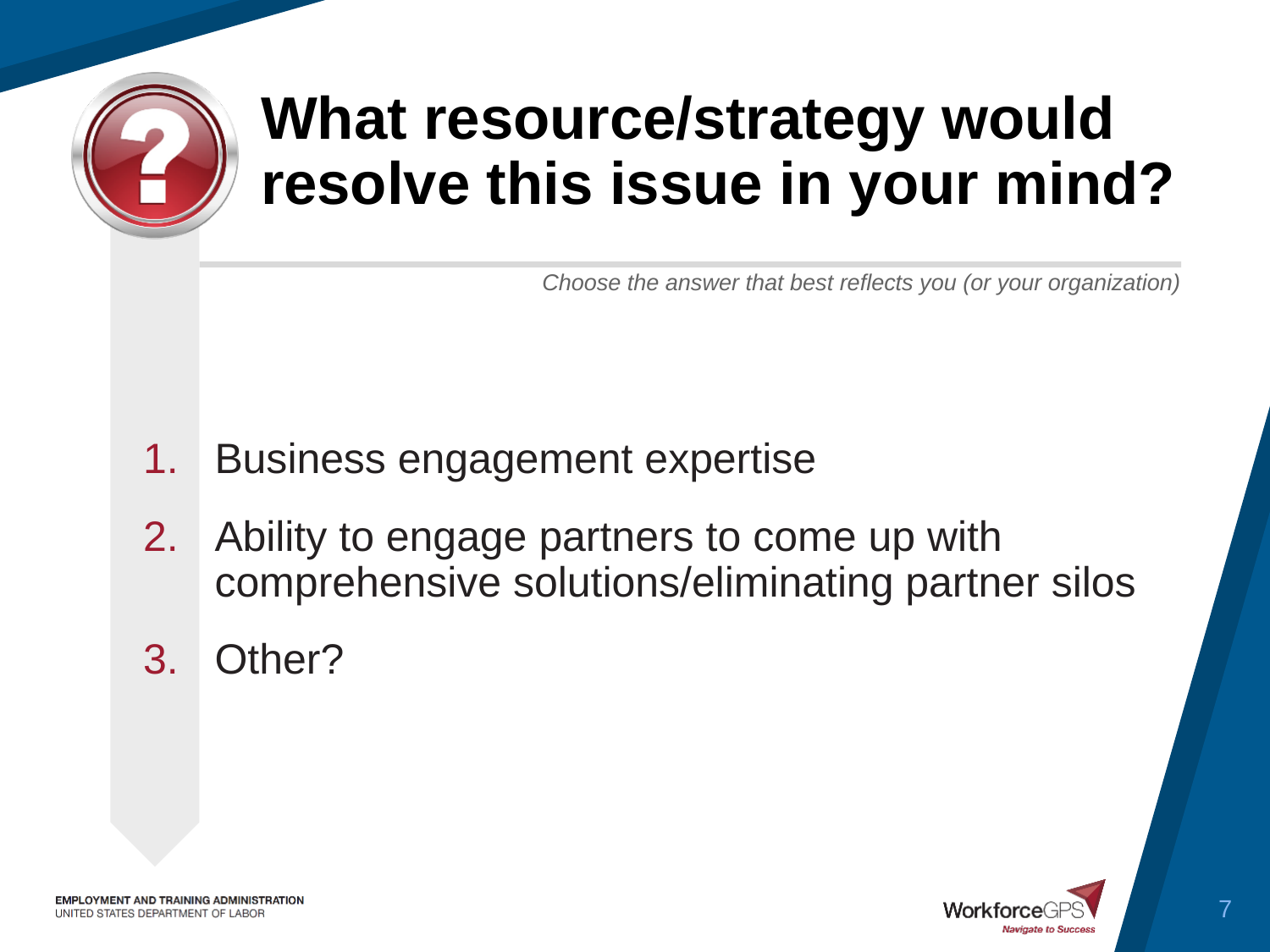

# What resource/strategy would resolve this issue in your mind?
Business engagement expertise
Ability to engage partners to come up with comprehensive solutions/eliminating partner silos
Other?
7